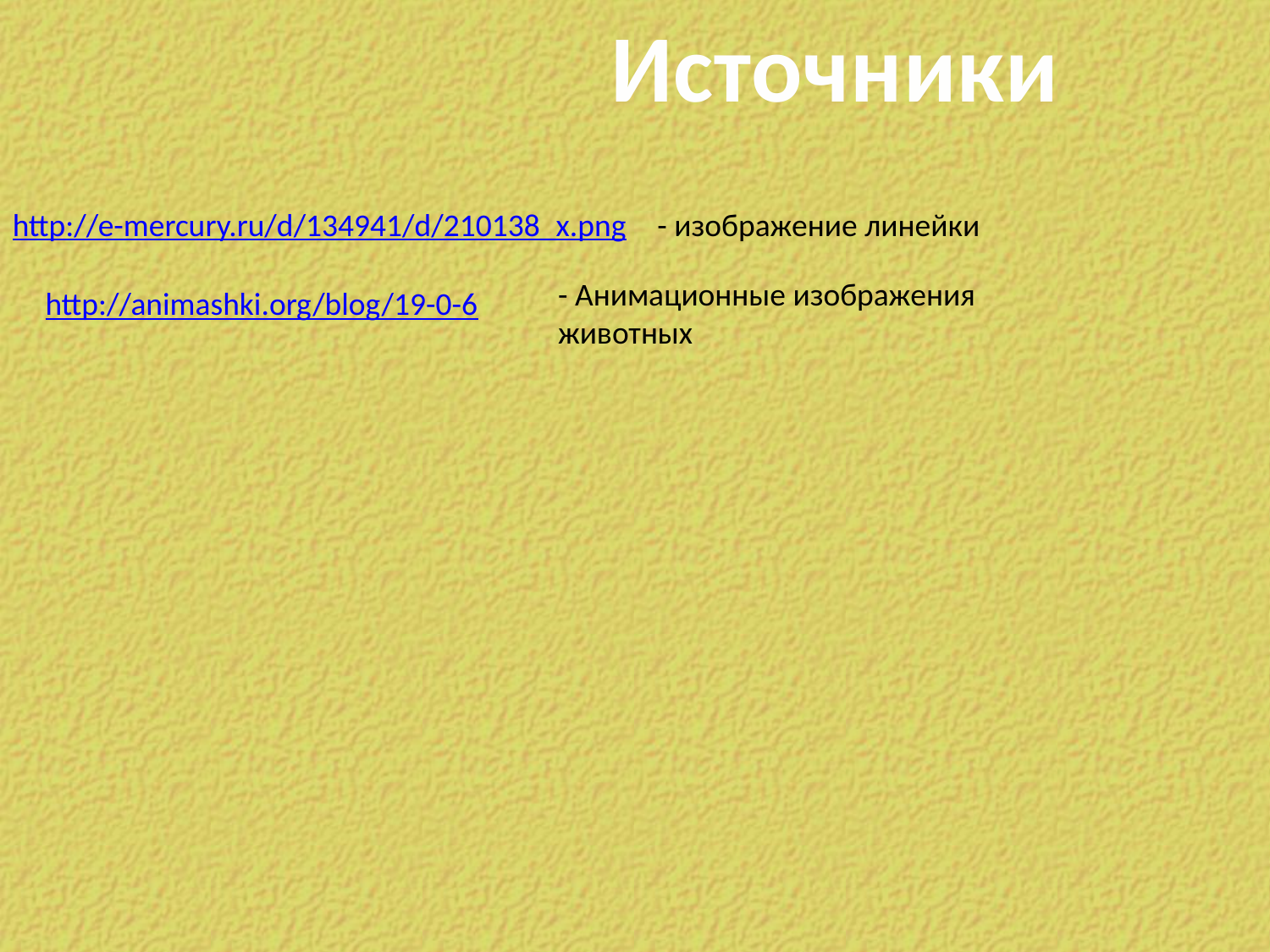

Источники
http://e-mercury.ru/d/134941/d/210138_x.png
- изображение линейки
- Анимационные изображения животных
http://animashki.org/blog/19-0-6